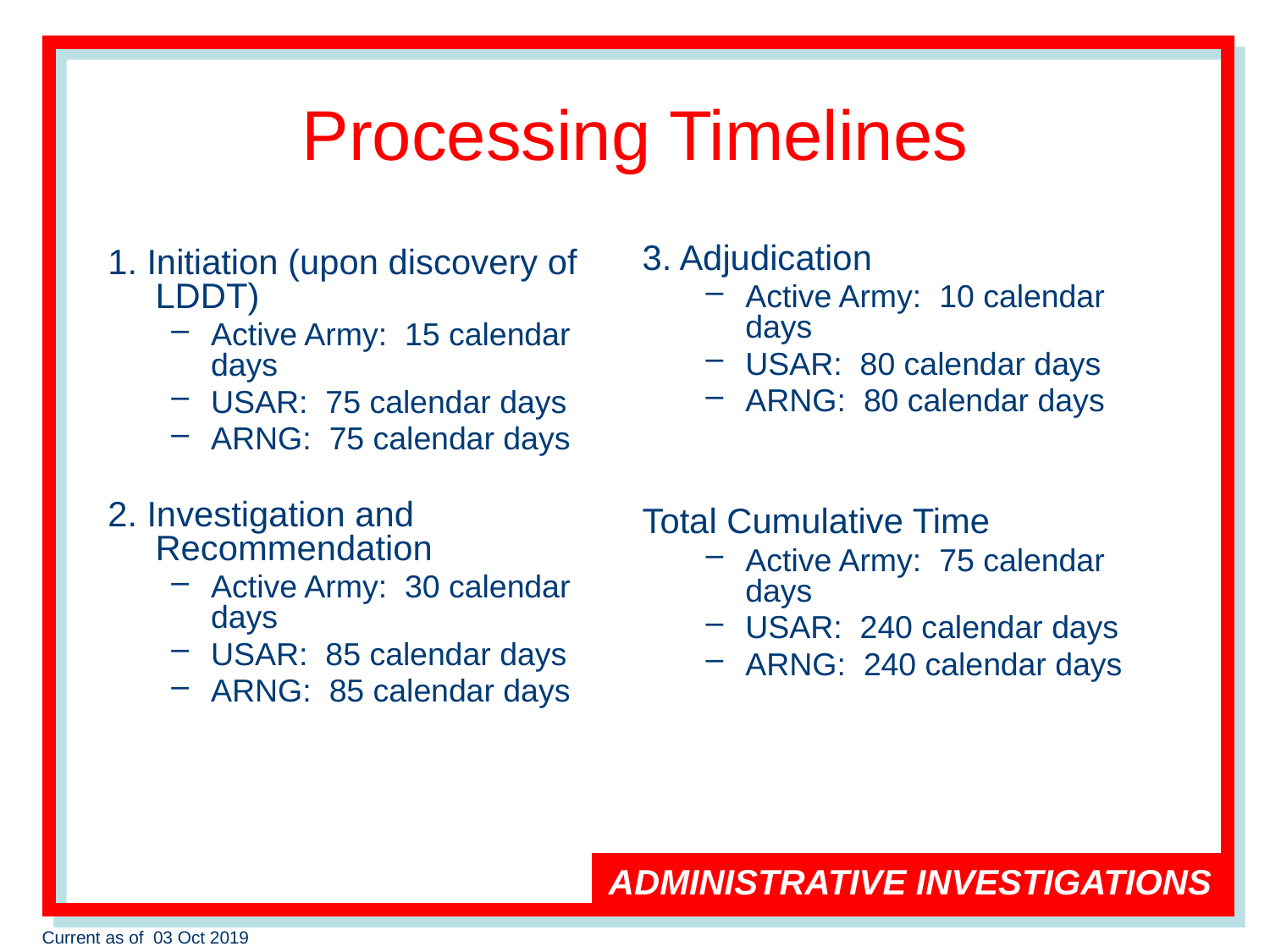

# Processing Timelines
3. Adjudication
Active Army:  10 calendar days
USAR:  80 calendar days
ARNG:  80 calendar days

Total Cumulative Time
Active Army:  75 calendar days
USAR:  240 calendar days
ARNG:  240 calendar days

1. Initiation (upon discovery of LDDT)
Active Army:  15 calendar days
USAR:  75 calendar days
ARNG:  75 calendar days

2. Investigation and Recommendation
Active Army:  30 calendar days
USAR:  85 calendar days
ARNG:  85 calendar days